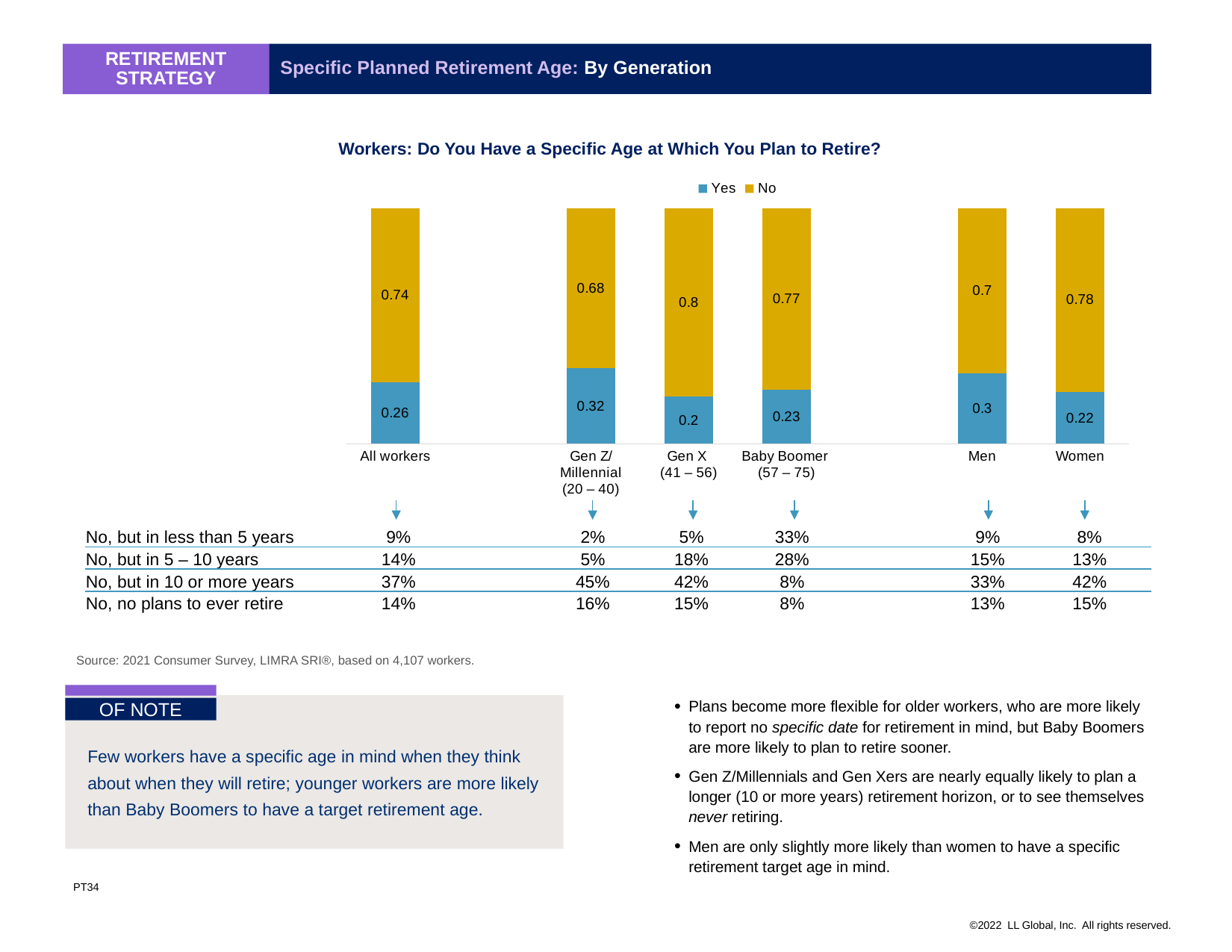

Specific Planned Retirement Age: By Generation
Retirement Strategy
Workers: Do You Have a Specific Age at Which You Plan to Retire?

### Chart

| Category | Yes | No |
|---|---|---|
| All workers | 0.26 | 0.74 |
|  | None | None |
| Gen Z/ Millennial
(20 – 40) | 0.32 | 0.68 |
| Gen X
(41 – 56) | 0.2 | 0.7999999999999999 |
| Baby Boomer
(57 – 75) | 0.23 | 0.77 |
|  | None | None |
| Men | 0.3 | 0.7000000000000001 |
| Women | 0.22 | 0.78 |
| No, but in less than 5 years | 9% |  | 2% | 5% | 33% |  | 9% | 8% |
| --- | --- | --- | --- | --- | --- | --- | --- | --- |
| No, but in 5 – 10 years | 14% |  | 5% | 18% | 28% |  | 15% | 13% |
| No, but in 10 or more years | 37% |  | 45% | 42% | 8% |  | 33% | 42% |
| No, no plans to ever retire | 14% |  | 16% | 15% | 8% |  | 13% | 15% |
Source: 2021 Consumer Survey, LIMRA SRI®, based on 4,107 workers.

OF NOTE
Few workers have a specific age in mind when they think about when they will retire; younger workers are more likely than Baby Boomers to have a target retirement age.
Plans become more flexible for older workers, who are more likely to report no specific date for retirement in mind, but Baby Boomers are more likely to plan to retire sooner.
Gen Z/Millennials and Gen Xers are nearly equally likely to plan a longer (10 or more years) retirement horizon, or to see themselves never retiring.
Men are only slightly more likely than women to have a specific retirement target age in mind.
PT34